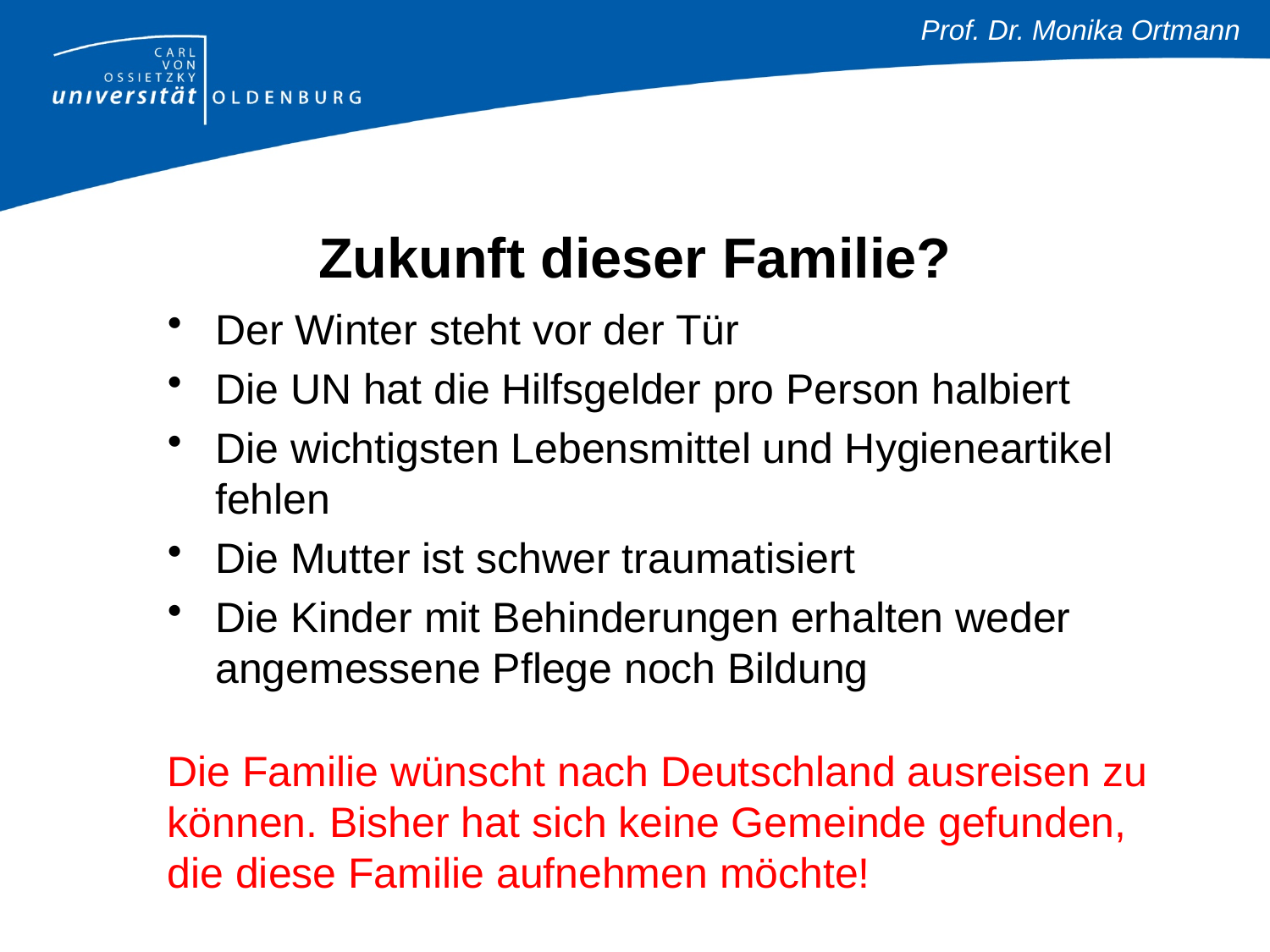

# Zukunft dieser Familie?
Der Winter steht vor der Tür
Die UN hat die Hilfsgelder pro Person halbiert
Die wichtigsten Lebensmittel und Hygieneartikel fehlen
Die Mutter ist schwer traumatisiert
Die Kinder mit Behinderungen erhalten weder angemessene Pflege noch Bildung

Die Familie wünscht nach Deutschland ausreisen zu können. Bisher hat sich keine Gemeinde gefunden, die diese Familie aufnehmen möchte!